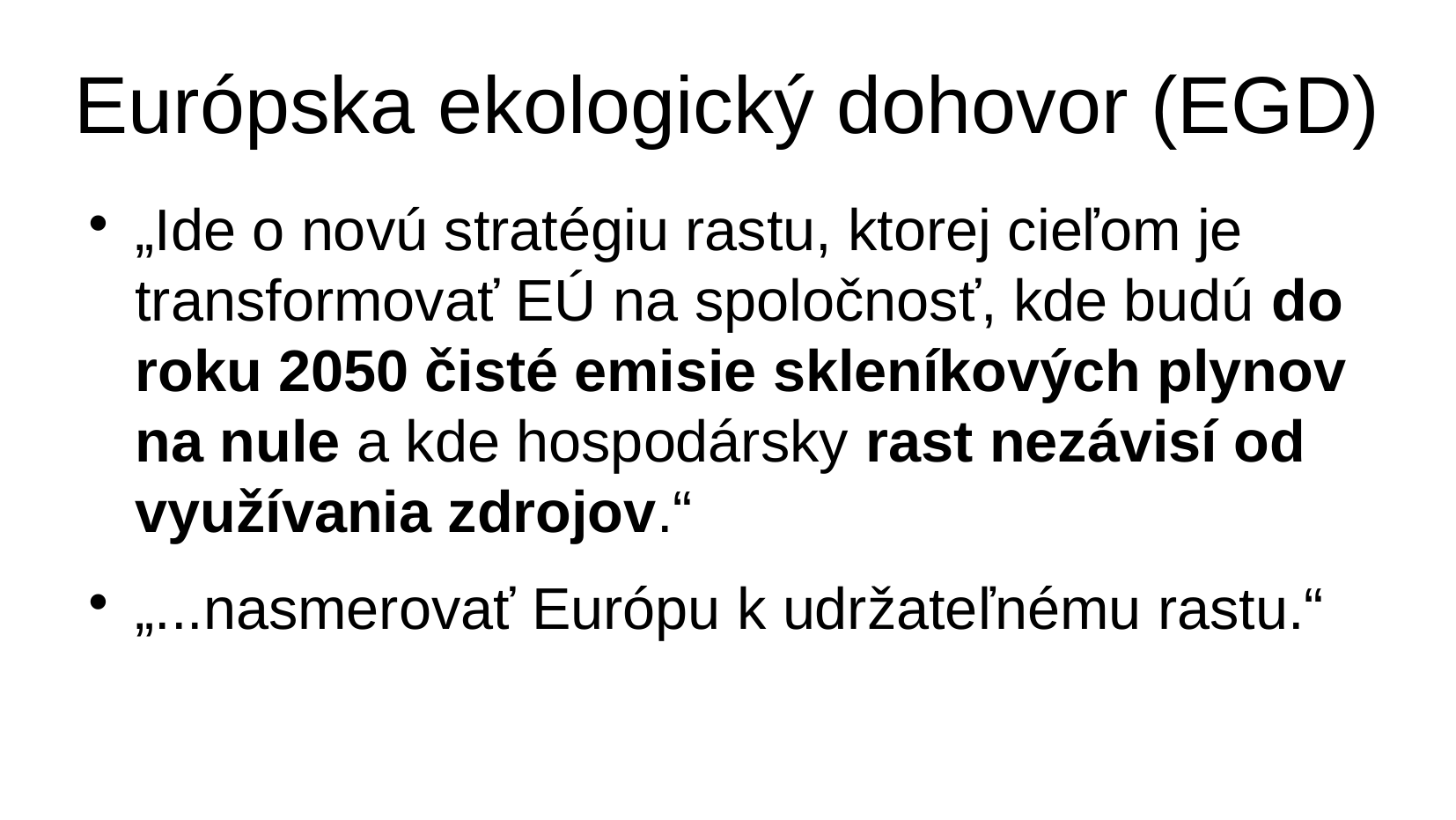

Európska ekologický dohovor (EGD)
„Ide o novú stratégiu rastu, ktorej cieľom je transformovať EÚ na spoločnosť, kde budú do roku 2050 čisté emisie skleníkových plynov na nule a kde hospodársky rast nezávisí od využívania zdrojov.“
„...nasmerovať Európu k udržateľnému rastu.“